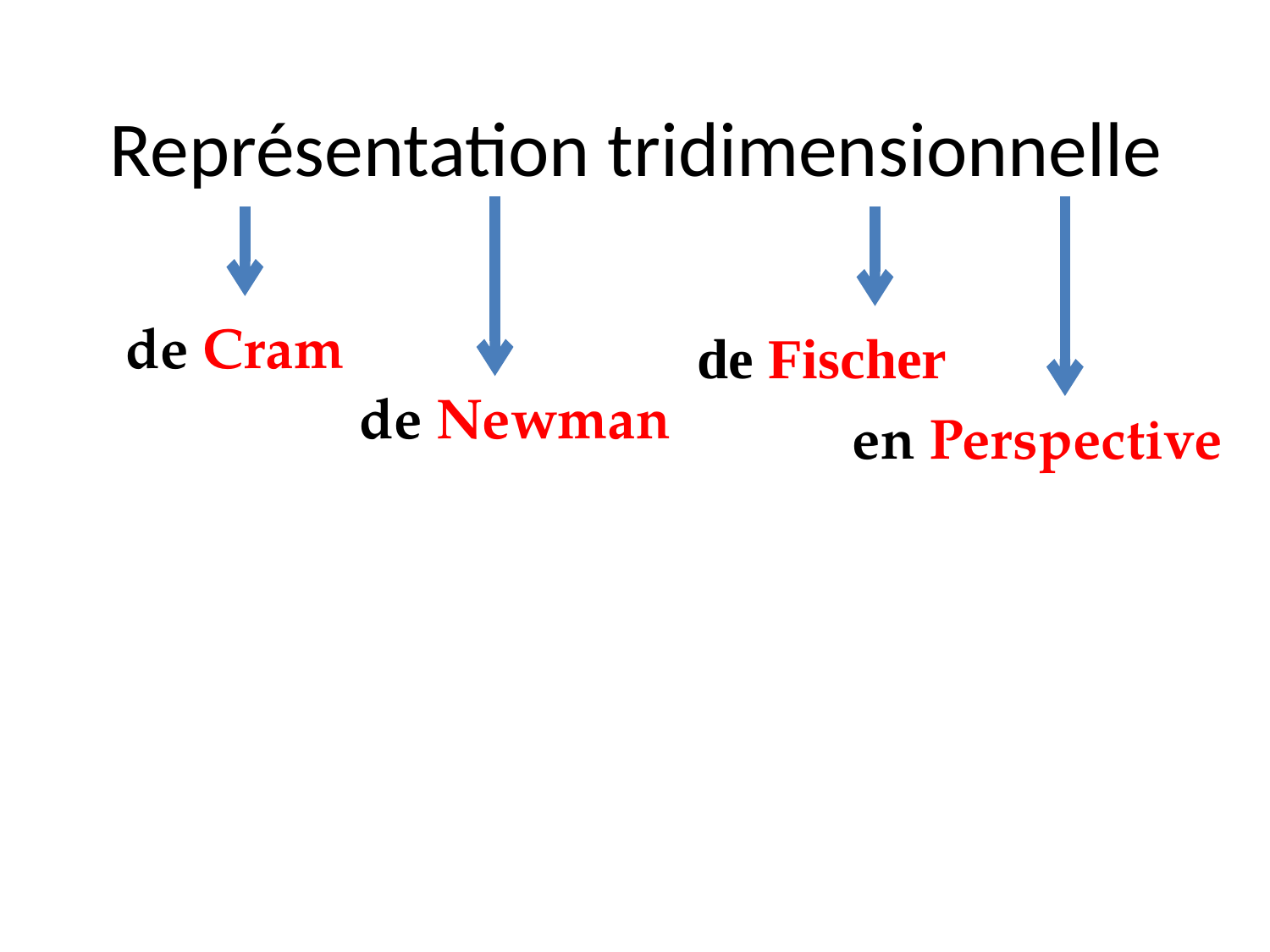

# Représentation tridimensionnelle
de Cram
de Fischer
de Newman
en Perspective